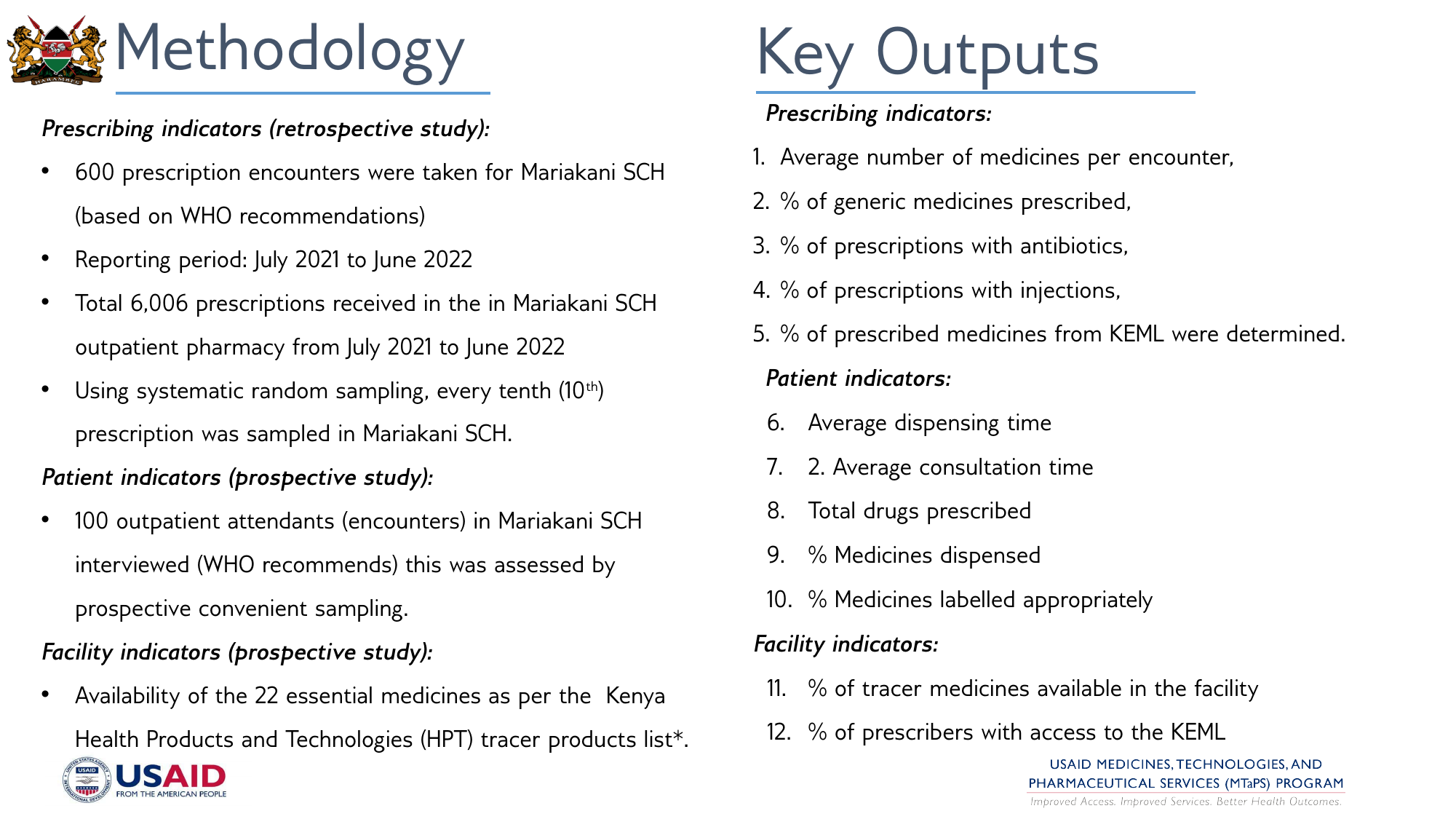

Methodology
Key Outputs
Prescribing indicators:
Average number of medicines per encounter,
% of generic medicines prescribed,
% of prescriptions with antibiotics,
% of prescriptions with injections,
% of prescribed medicines from KEML were determined.
Patient indicators:
Average dispensing time
2. Average consultation time
Total drugs prescribed
% Medicines dispensed
% Medicines labelled appropriately
Facility indicators:
% of tracer medicines available in the facility
% of prescribers with access to the KEML

Prescribing indicators (retrospective study):
600 prescription encounters were taken for Mariakani SCH (based on WHO recommendations)
Reporting period: July 2021 to June 2022
Total 6,006 prescriptions received in the in Mariakani SCH outpatient pharmacy from July 2021 to June 2022
Using systematic random sampling, every tenth (10th) prescription was sampled in Mariakani SCH.
Patient indicators (prospective study):
100 outpatient attendants (encounters) in Mariakani SCH interviewed (WHO recommends) this was assessed by prospective convenient sampling.
Facility indicators (prospective study):
Availability of the 22 essential medicines as per the  Kenya Health Products and Technologies (HPT) tracer products list*.